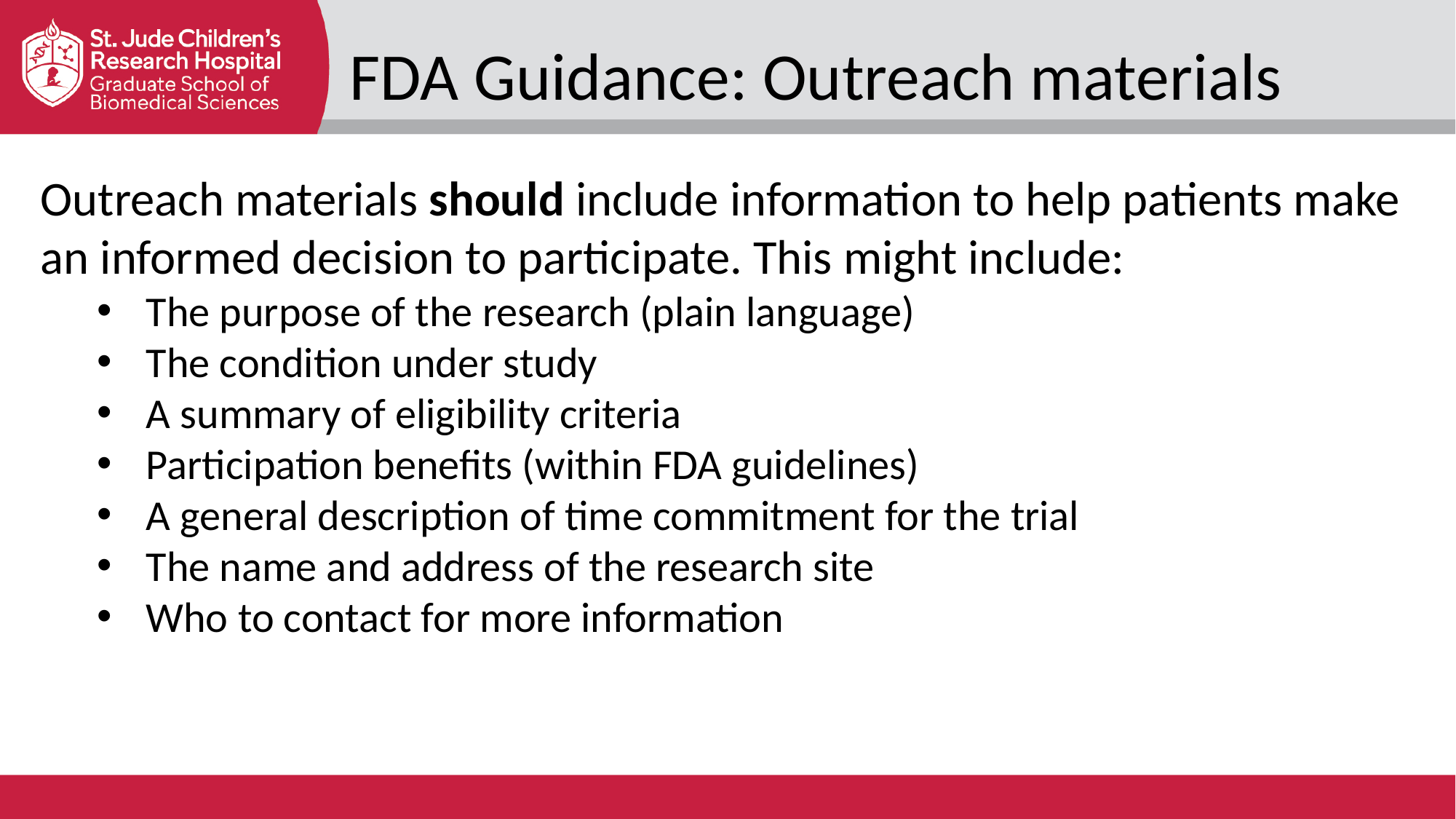

FDA Guidance: Outreach materials
Outreach materials should include information to help patients make an informed decision to participate. This might include:
The purpose of the research (plain language)
The condition under study
A summary of eligibility criteria
Participation benefits (within FDA guidelines)
A general description of time commitment for the trial
The name and address of the research site
Who to contact for more information